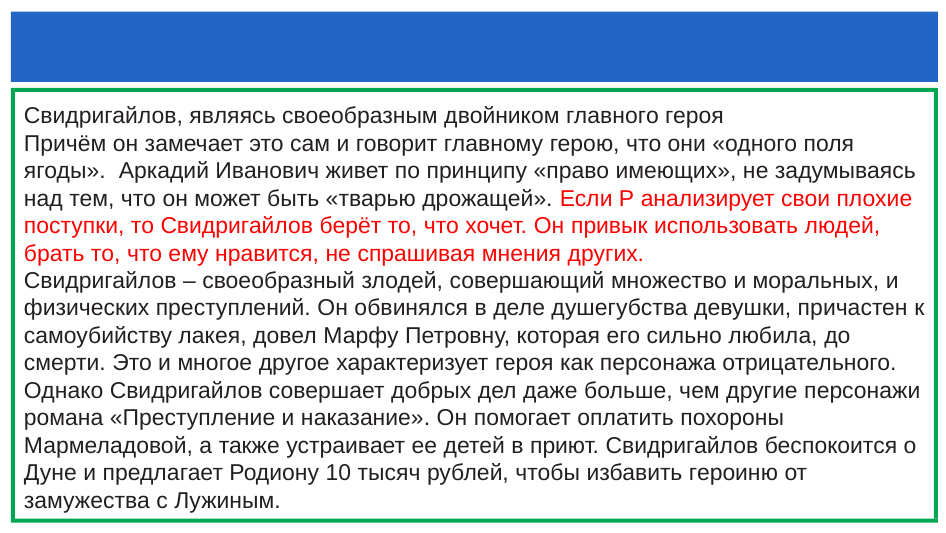

Свидригайлов, являясь своеобразным двойником главного героя
Причём он замечает это сам и говорит главному герою, что они «одного поля ягоды».  Аркадий Иванович живет по принципу «право имеющих», не задумываясь над тем, что он может быть «тварью дрожащей». Если Р анализирует свои плохие поступки, то Свидригайлов берёт то, что хочет. Он привык использовать людей, брать то, что ему нравится, не спрашивая мнения других.
Свидригайлов – своеобразный злодей, совершающий множество и моральных, и физических преступлений. Он обвинялся в деле душегубства девушки, причастен к самоубийству лакея, довел Марфу Петровну, которая его сильно любила, до смерти. Это и многое другое характеризует героя как персонажа отрицательного.
Однако Свидригайлов совершает добрых дел даже больше, чем другие персонажи романа «Преступление и наказание». Он помогает оплатить похороны Мармеладовой, а также устраивает ее детей в приют. Свидригайлов беспокоится о Дуне и предлагает Родиону 10 тысяч рублей, чтобы избавить героиню от замужества с Лужиным.